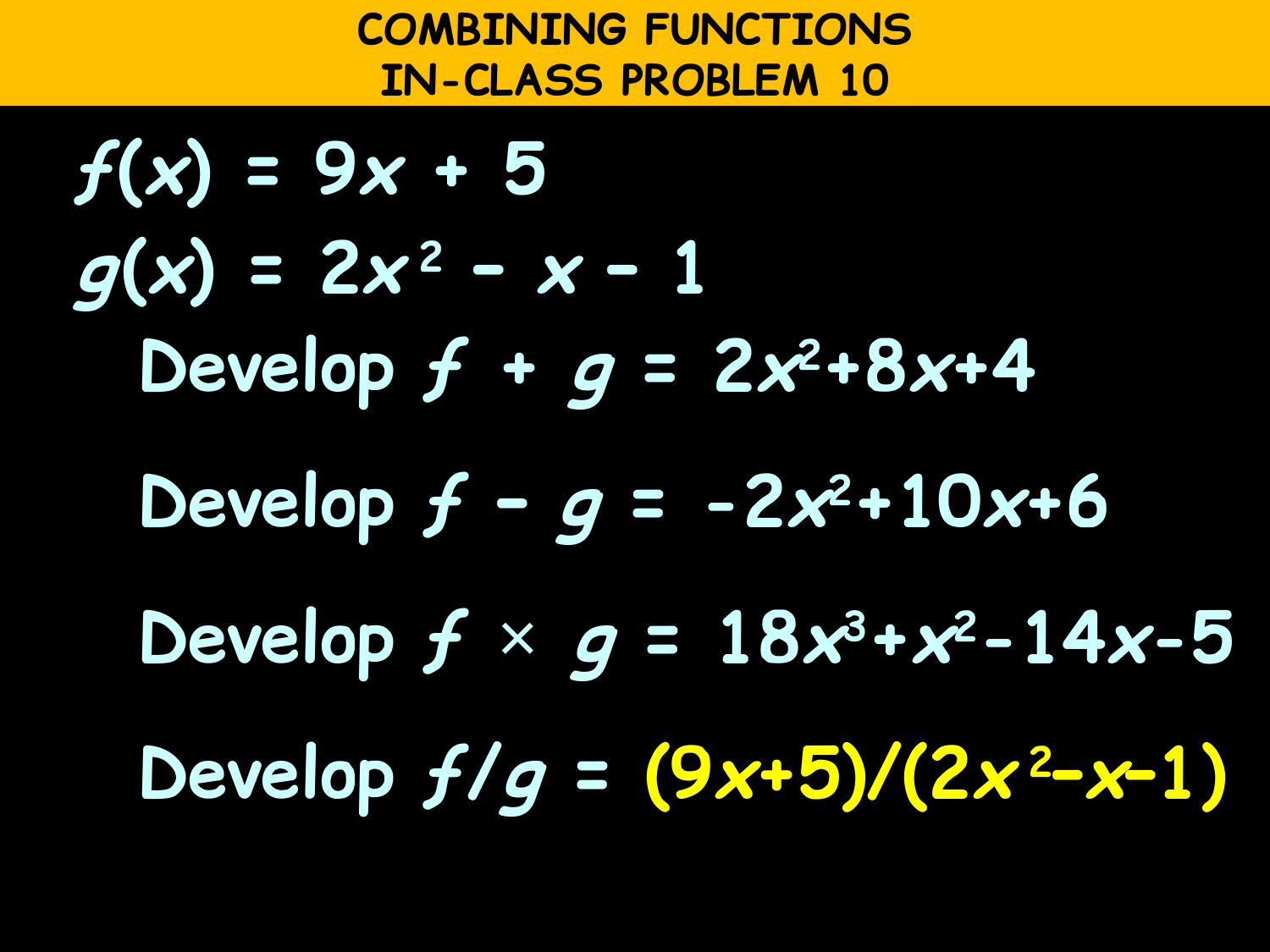

COMBINING FUNCTIONS
IN-CLASS PROBLEM 10
ƒ(x) = 9x + 5
g (x) = 2x 2 – x – 1
  Develop ƒ + g = 2x2+8x+4

  Develop ƒ – g = -2x2+10x+6

  Develop ƒ × g = 18x3+x2-14x-5

  Develop ƒ/g = (9x+5)/(2x 2–x–1)